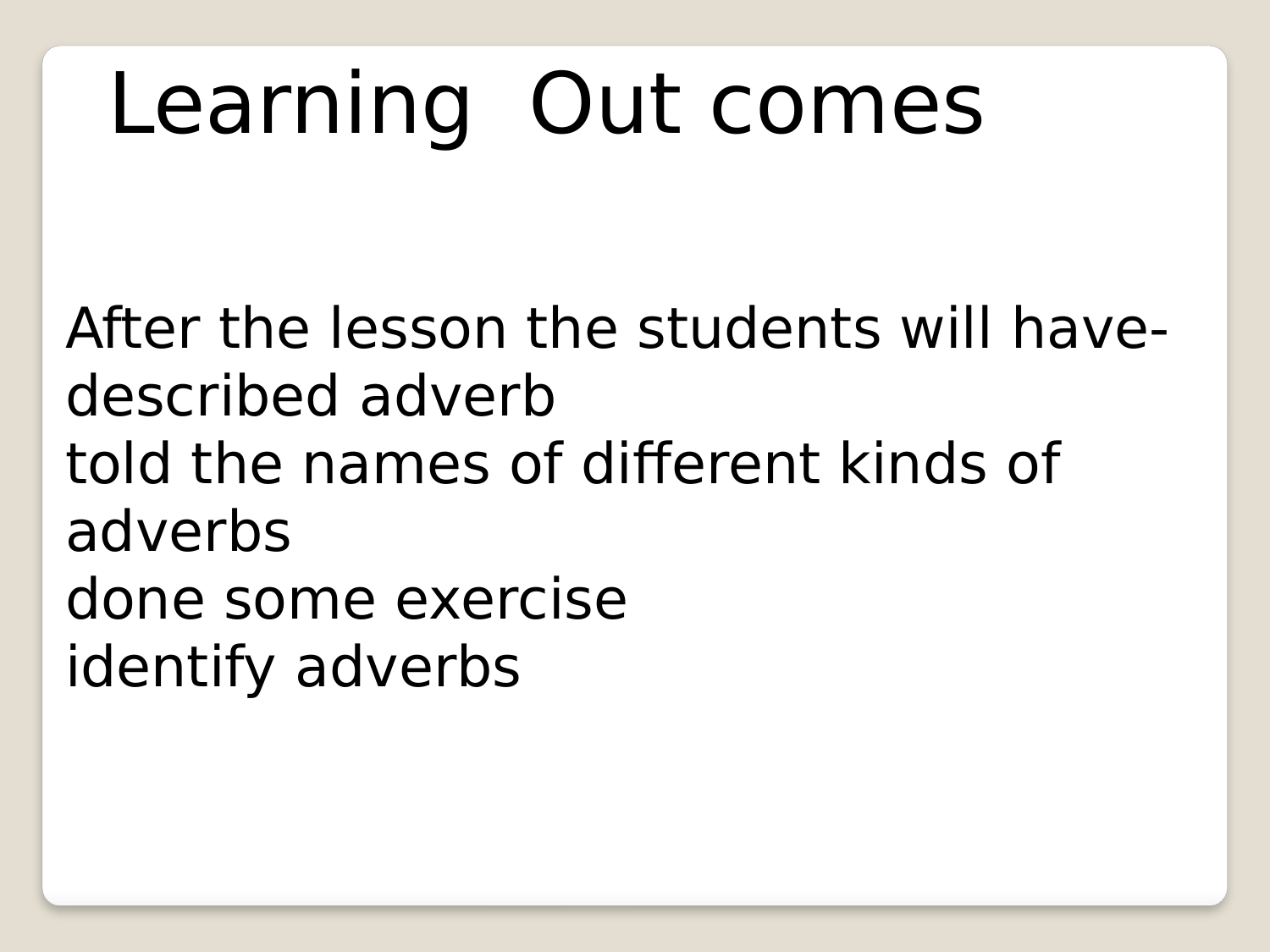

Learning  Out comes
After the lesson the students will have-
described adverb
told the names of different kinds of adverbs
done some exercise
identify adverbs